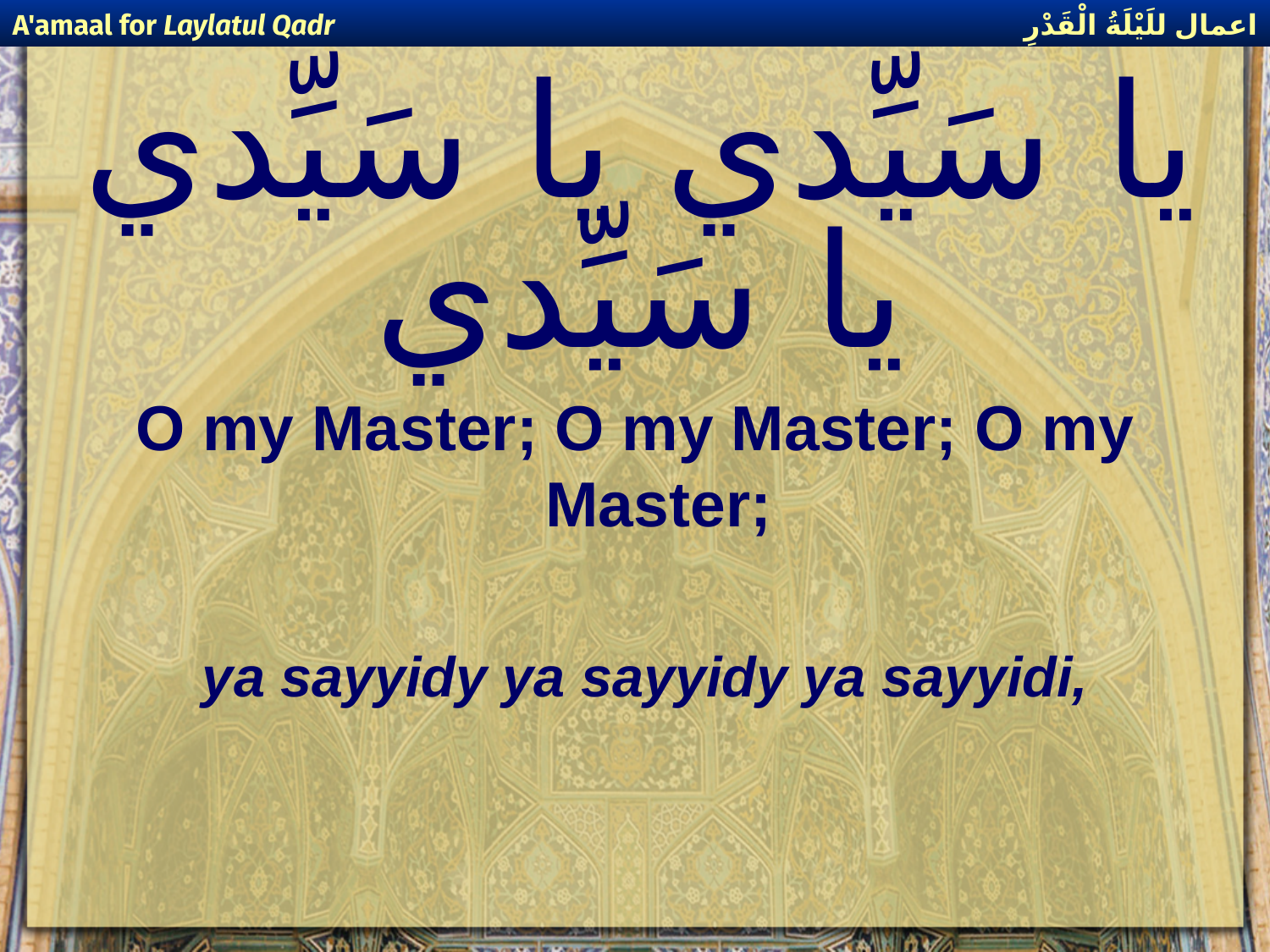

اعمال للَيْلَةُ الْقَدْرِ
A'amaal for Laylatul Qadr
# يا سَيِّدي يا سَيِّدي يا سَيِّدي
O my Master; O my Master; O my Master;
ya sayyidy ya sayyidy ya sayyidi,